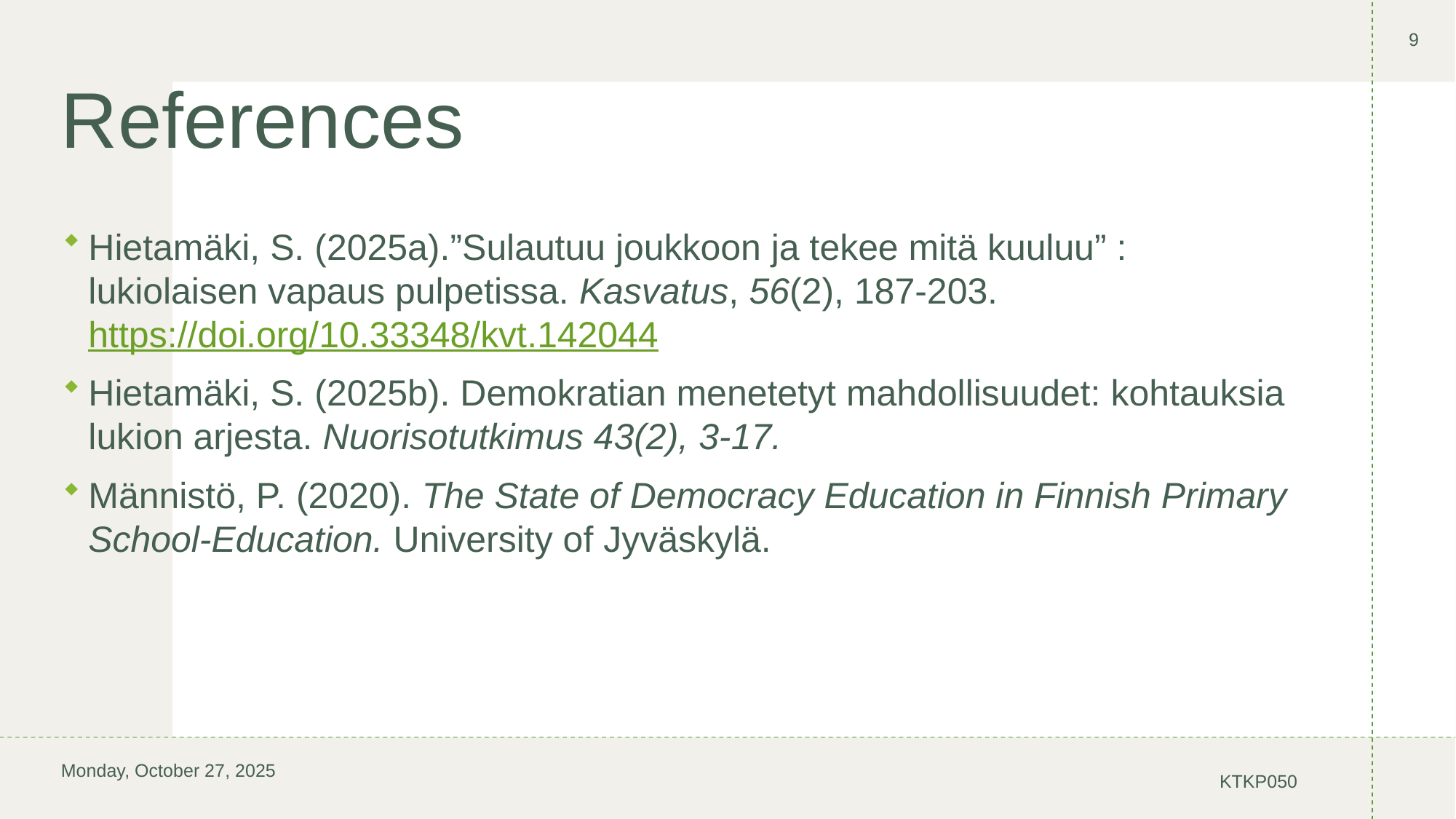

9
# References
Hietamäki, S. (2025a).”Sulautuu joukkoon ja tekee mitä kuuluu” : lukiolaisen vapaus pulpetissa. Kasvatus, 56(2), 187-203. https://doi.org/10.33348/kvt.142044
Hietamäki, S. (2025b). Demokratian menetetyt mahdollisuudet: kohtauksia lukion arjesta. Nuorisotutkimus 43(2), 3-17.
Männistö, P. (2020). The State of Democracy Education in Finnish Primary School-Education. University of Jyväskylä.
Monday, October 27, 2025

KTKP050